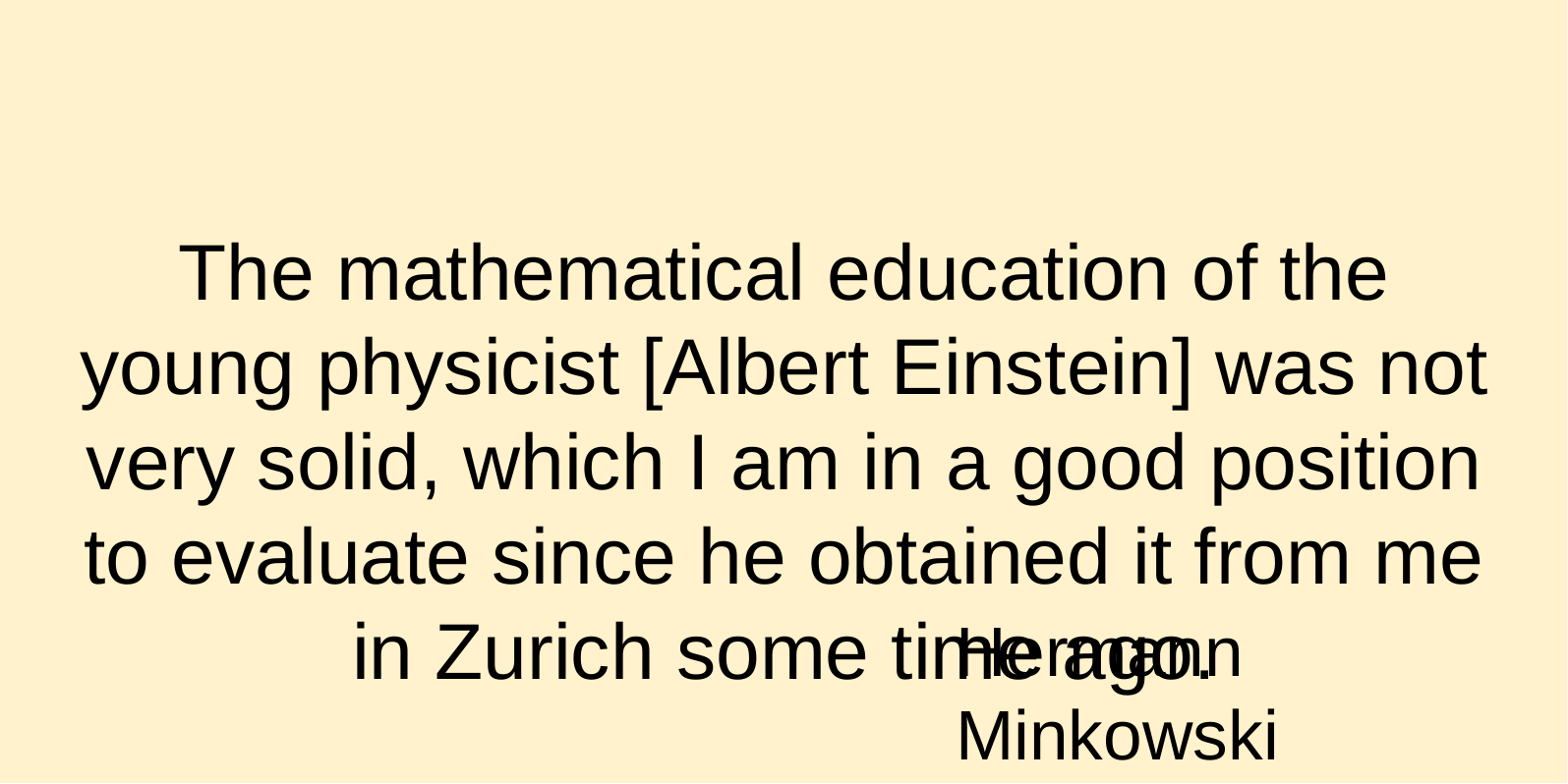

The mathematical education of the young physicist [Albert Einstein] was not very solid, which I am in a good position to evaluate since he obtained it from me in Zurich some time ago.
Hermann Minkowski